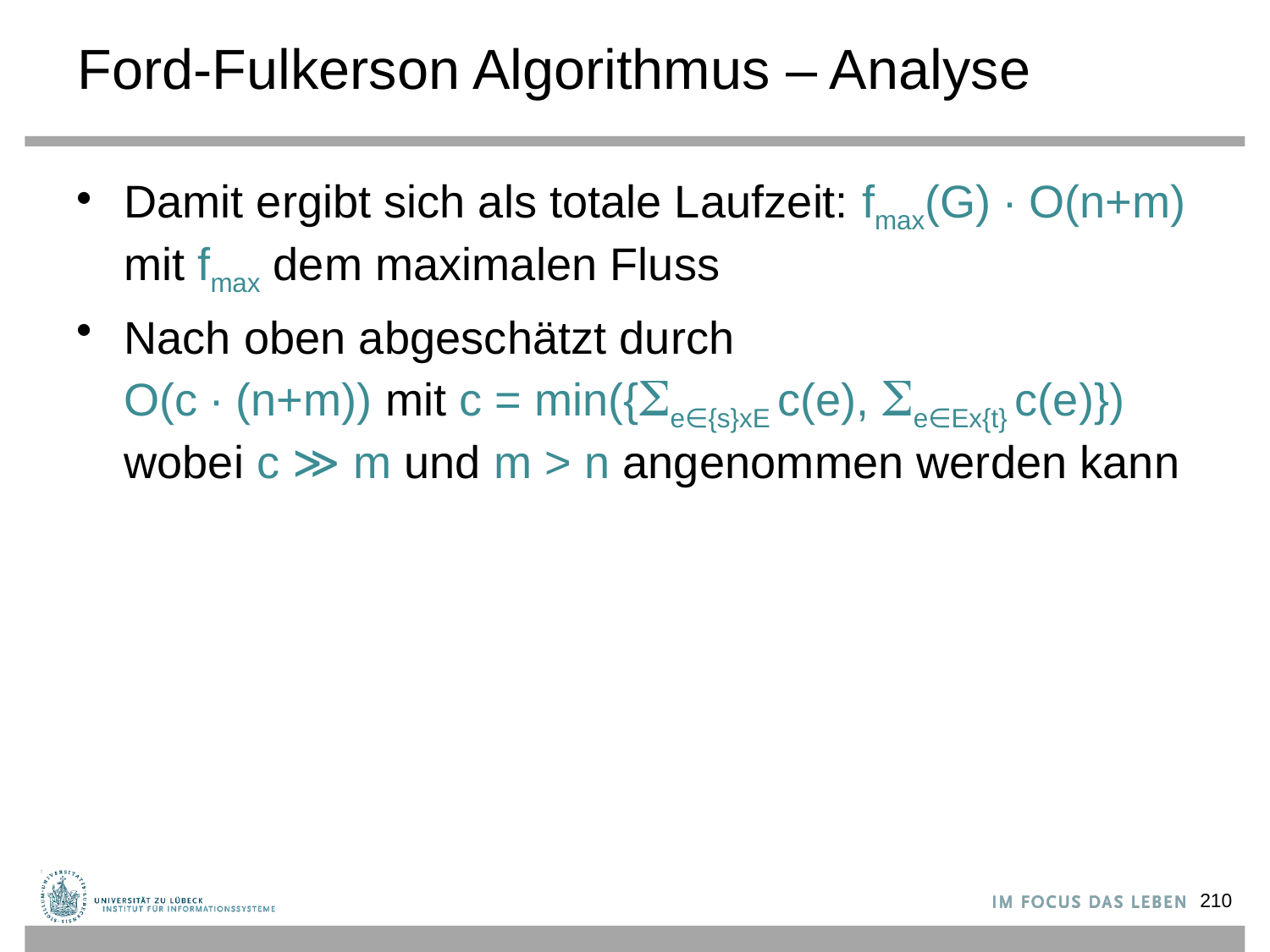

# Ford-Fulkerson Algorithmus – Analyse
Damit ergibt sich als totale Laufzeit: fmax(G) ∙ O(n+m) mit fmax dem maximalen Fluss
Nach oben abgeschätzt durch
O(c ∙ (n+m)) mit c = min({Σe∈{s}xE c(e), Σe∈Ex{t} c(e)}) wobei c ≫ m und m > n angenommen werden kann
210